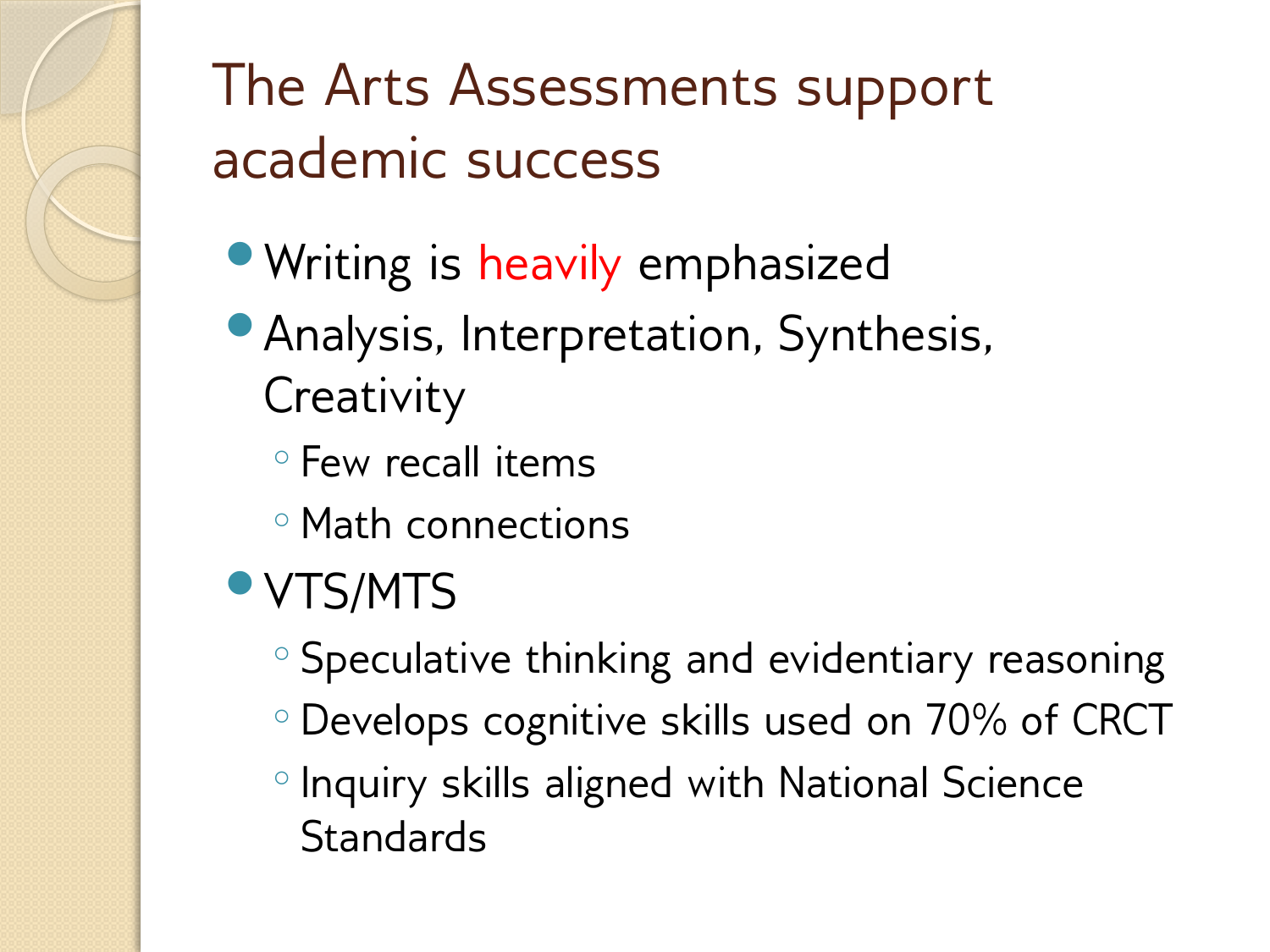

# The Arts Assessments support academic success
Writing is heavily emphasized
Analysis, Interpretation, Synthesis, Creativity
Few recall items
Math connections
VTS/MTS
Speculative thinking and evidentiary reasoning
Develops cognitive skills used on 70% of CRCT
Inquiry skills aligned with National Science Standards